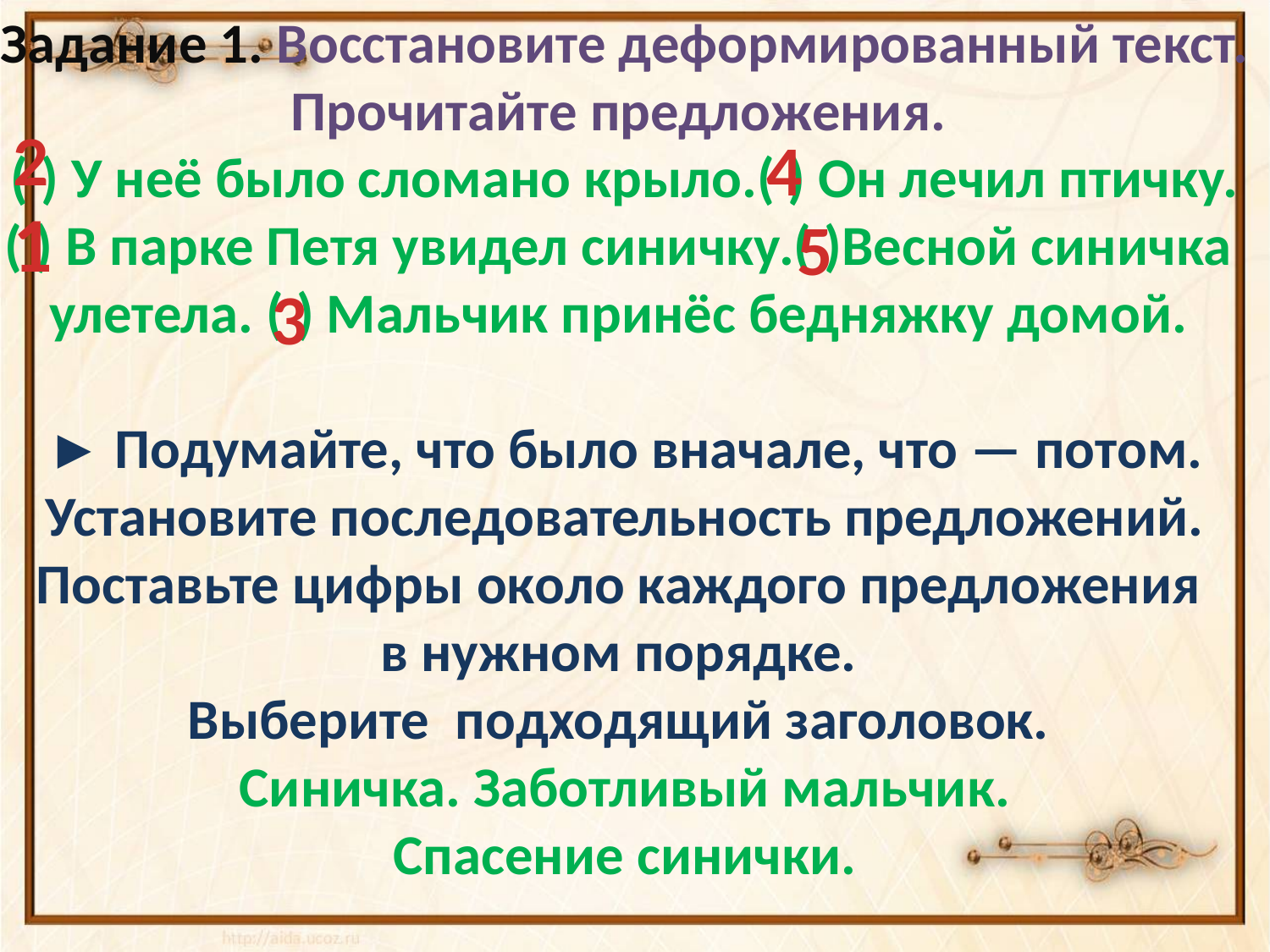

Задание 1. Восстановите деформированный текст.
Прочитайте предложения.
( ) У неё было сломано крыло.( ) Он лечил птичку.
( ) В парке Петя увидел синичку.( )Весной синичка
улетела. ( ) Мальчик принёс бедняжку домой.

► Подумайте, что было вначале, что — потом.
 Установите последовательность предложений.
Поставьте цифры около каждого предложения
в нужном порядке.
Выберите  подходящий заголовок.
Синичка. Заботливый мальчик.
 Спасение синички.
#
2
4
1
5

3